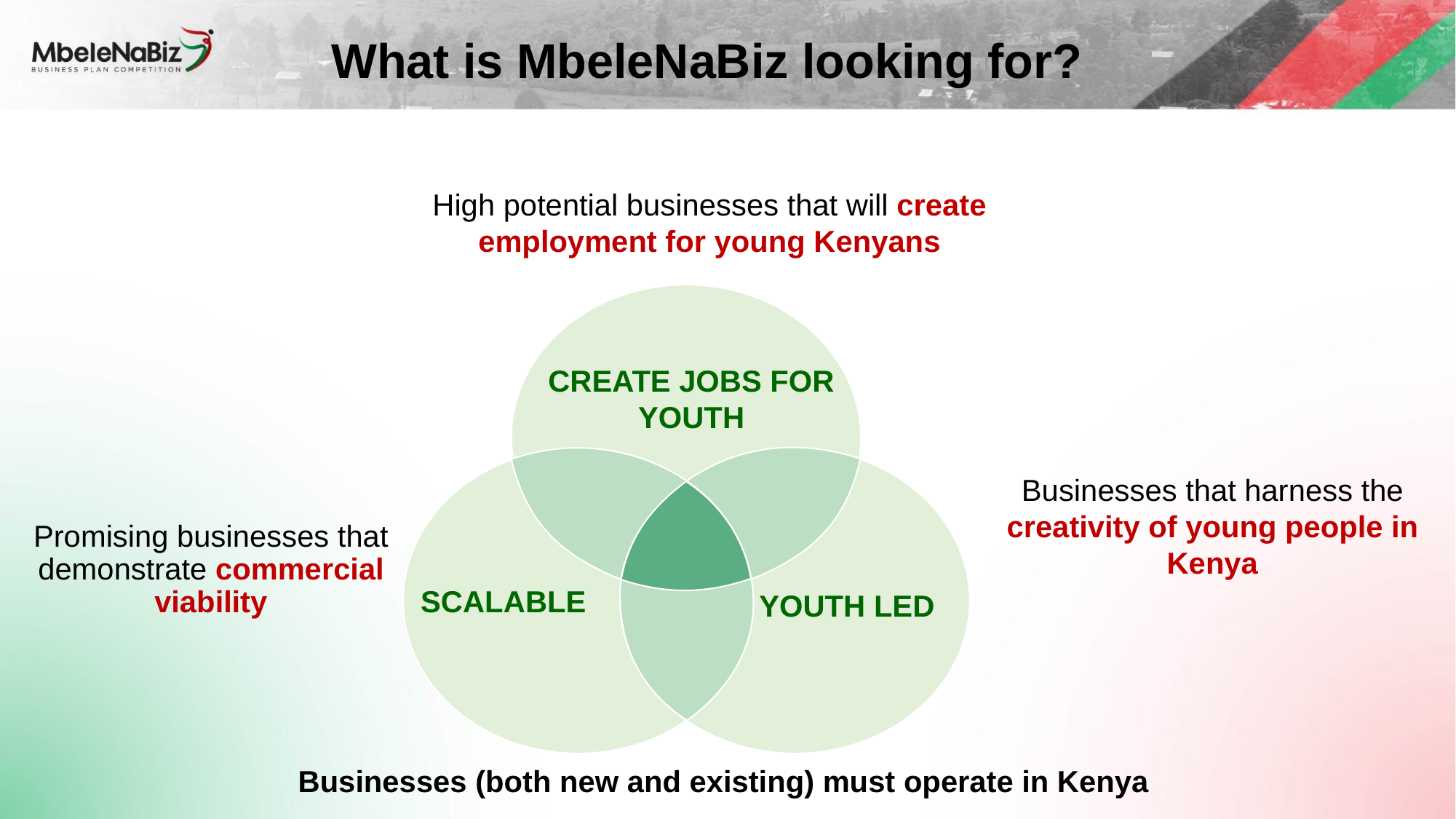

# What is MbeleNaBiz looking for?
High potential businesses that will create employment for young Kenyans

CREATE JOBS FOR YOUTH
Businesses that harness the creativity of young people in Kenya

Promising businesses that demonstrate commercial viability
SCALABLE
YOUTH LED
Businesses (both new and existing) must operate in Kenya